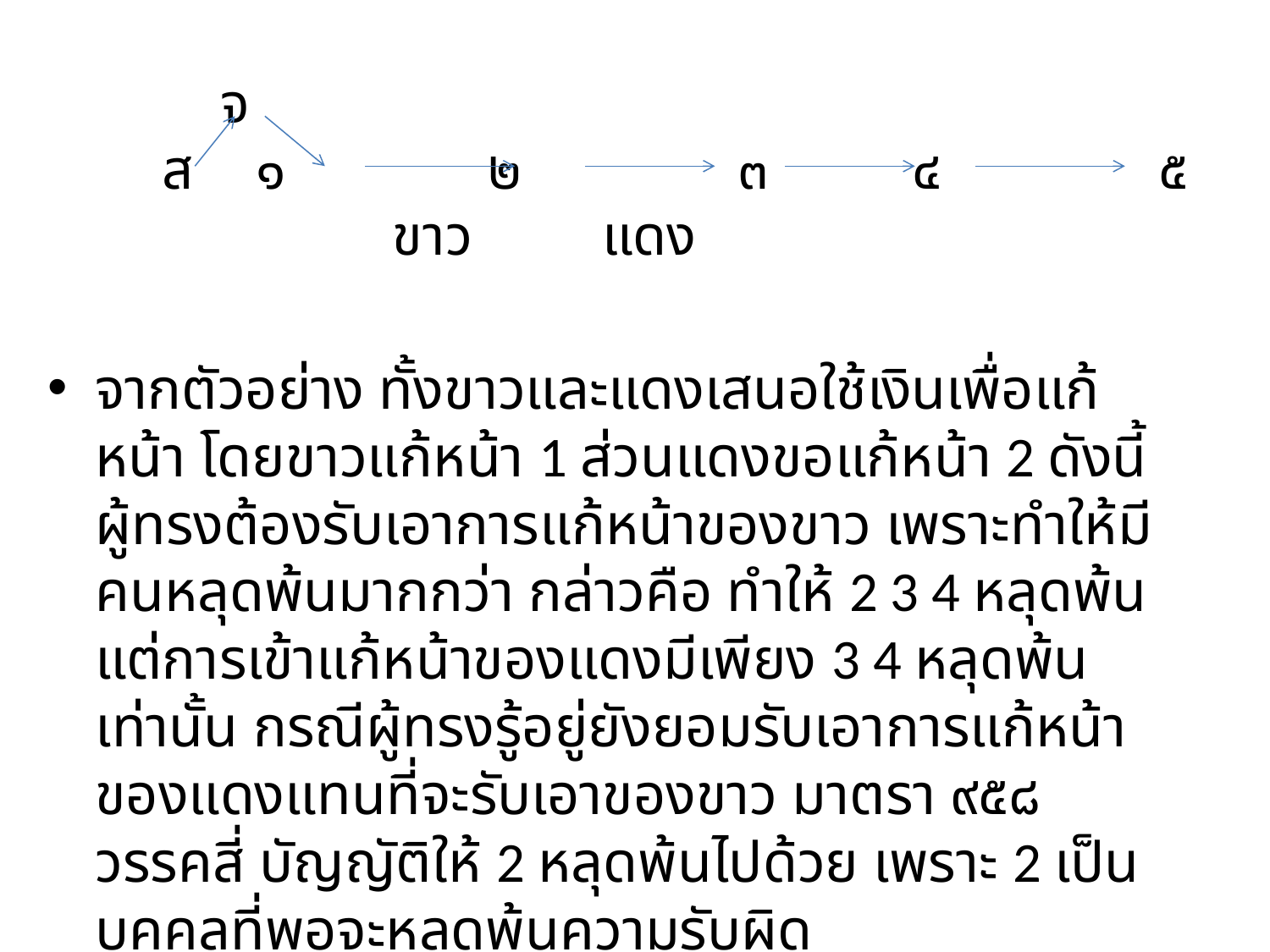

# จ ส 		๑              ๒               ๓          ๔               ๕ ขาว         แดง
จากตัวอย่าง ทั้งขาวและแดงเสนอใช้เงินเพื่อแก้หน้า โดยขาวแก้หน้า 1 ส่วนแดงขอแก้หน้า 2 ดังนี้ผู้ทรงต้องรับเอาการแก้หน้าของขาว เพราะทำให้มีคนหลุดพ้นมากกว่า กล่าวคือ ทำให้ 2 3 4 หลุดพ้น แต่การเข้าแก้หน้าของแดงมีเพียง 3 4 หลุดพ้นเท่านั้น กรณีผู้ทรงรู้อยู่ยังยอมรับเอาการแก้หน้าของแดงแทนที่จะรับเอาของขาว มาตรา ๙๕๘ วรรคสี่ บัญญัติให้ 2 หลุดพ้นไปด้วย เพราะ 2 เป็นบุคคลที่พอจะหลุดพ้นความรับผิด